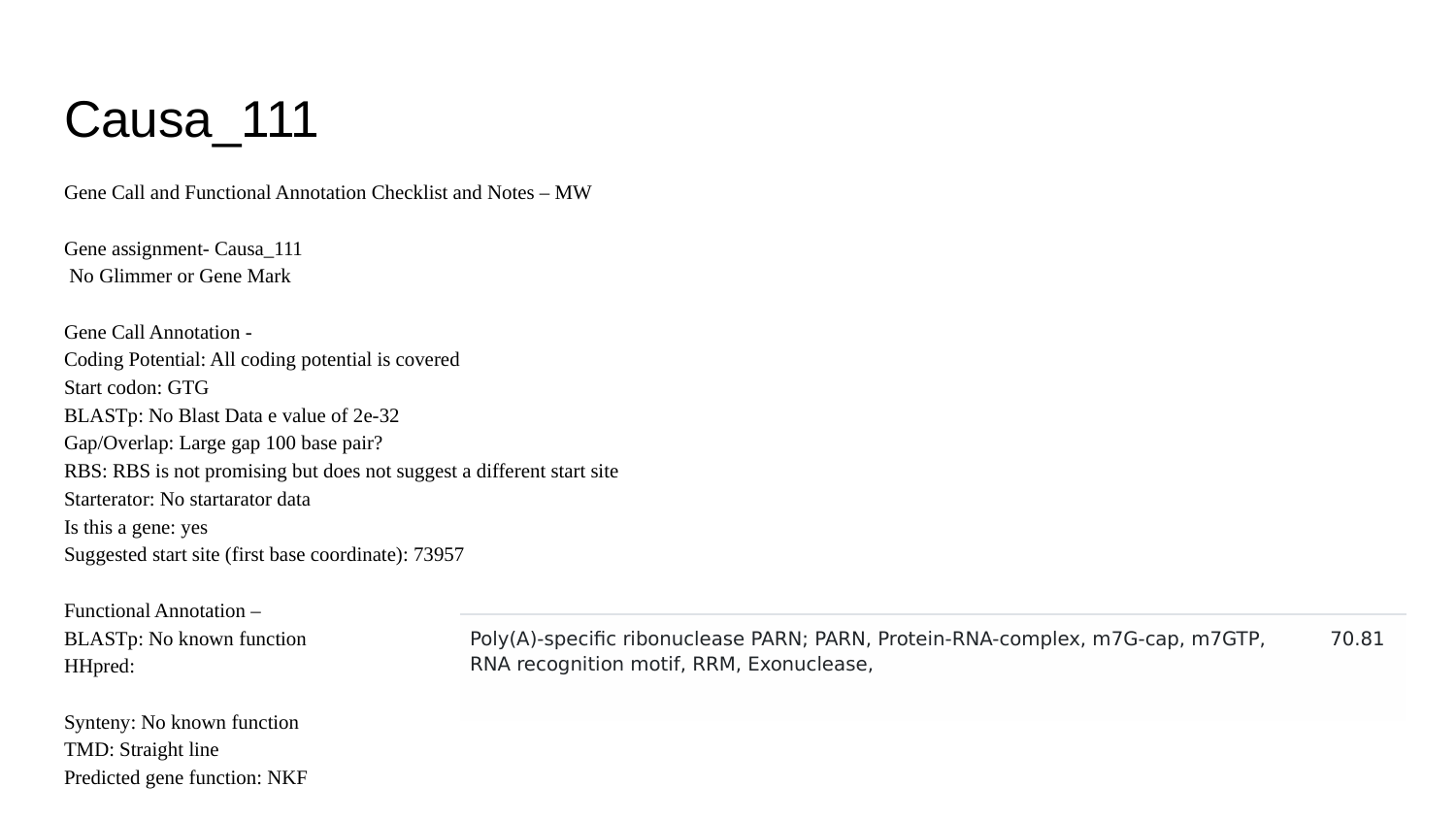

# Causa_111
Gene Call and Functional Annotation Checklist and Notes – MW

Gene assignment- Causa_111
 No Glimmer or Gene Mark

Gene Call Annotation -
Coding Potential: All coding potential is covered
Start codon: GTG
BLASTp: No Blast Data e value of 2e-32
Gap/Overlap: Large gap 100 base pair?
RBS: RBS is not promising but does not suggest a different start site
Starterator: No startarator data
Is this a gene: yes
Suggested start site (first base coordinate): 73957

Functional Annotation –
BLASTp: No known function
HHpred:

Synteny: No known function
TMD: Straight line
Predicted gene function: NKF
| Poly(A)-specific ribonuclease PARN; PARN, Protein-RNA-complex, m7G-cap, m7GTP, RNA recognition motif, RRM, Exonuclease, | 70.81 |
| --- | --- |